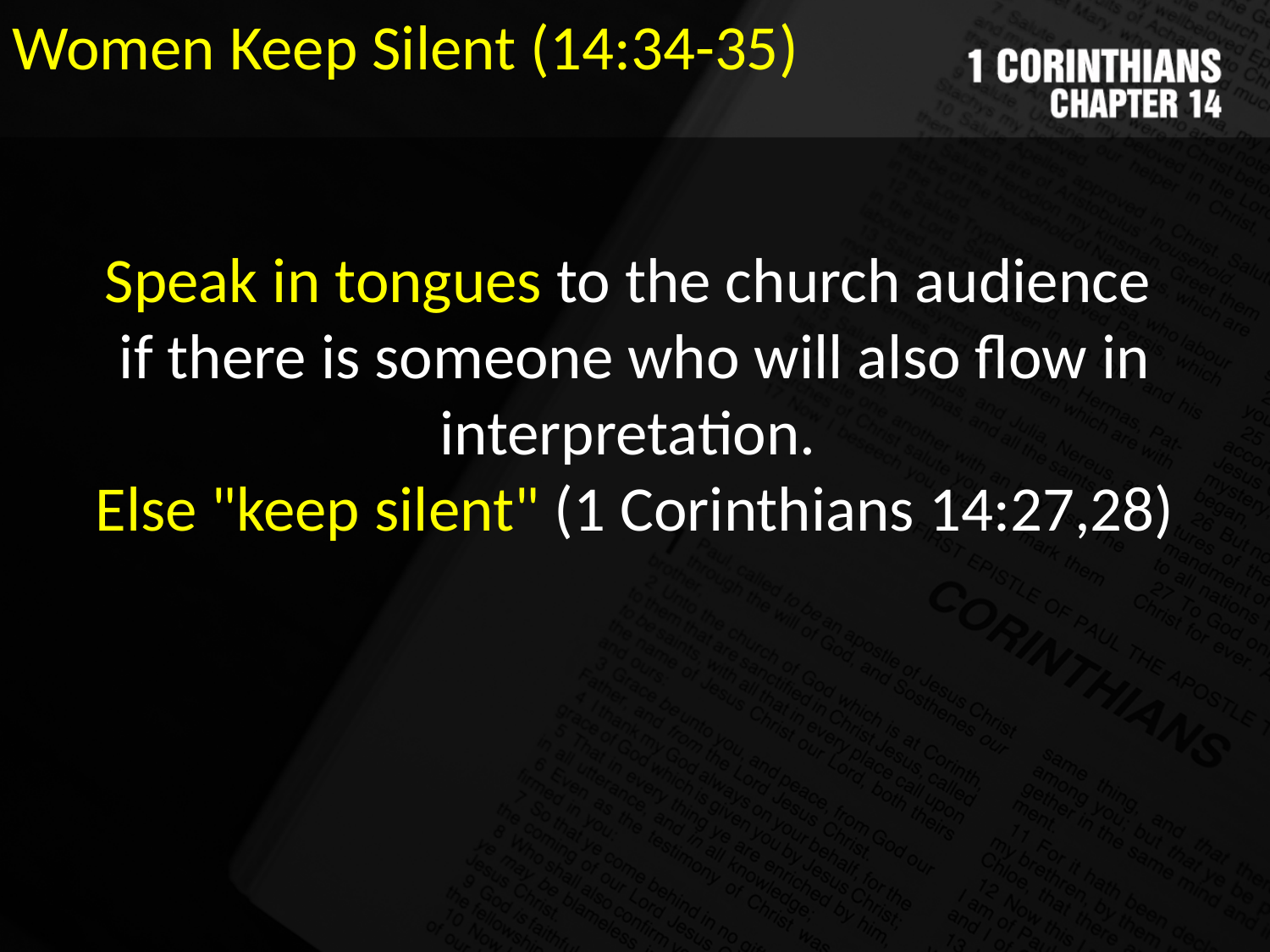

Women Keep Silent (14:34-35)
Speak in tongues to the church audience
if there is someone who will also flow in interpretation.
Else "keep silent" (1 Corinthians 14:27,28)